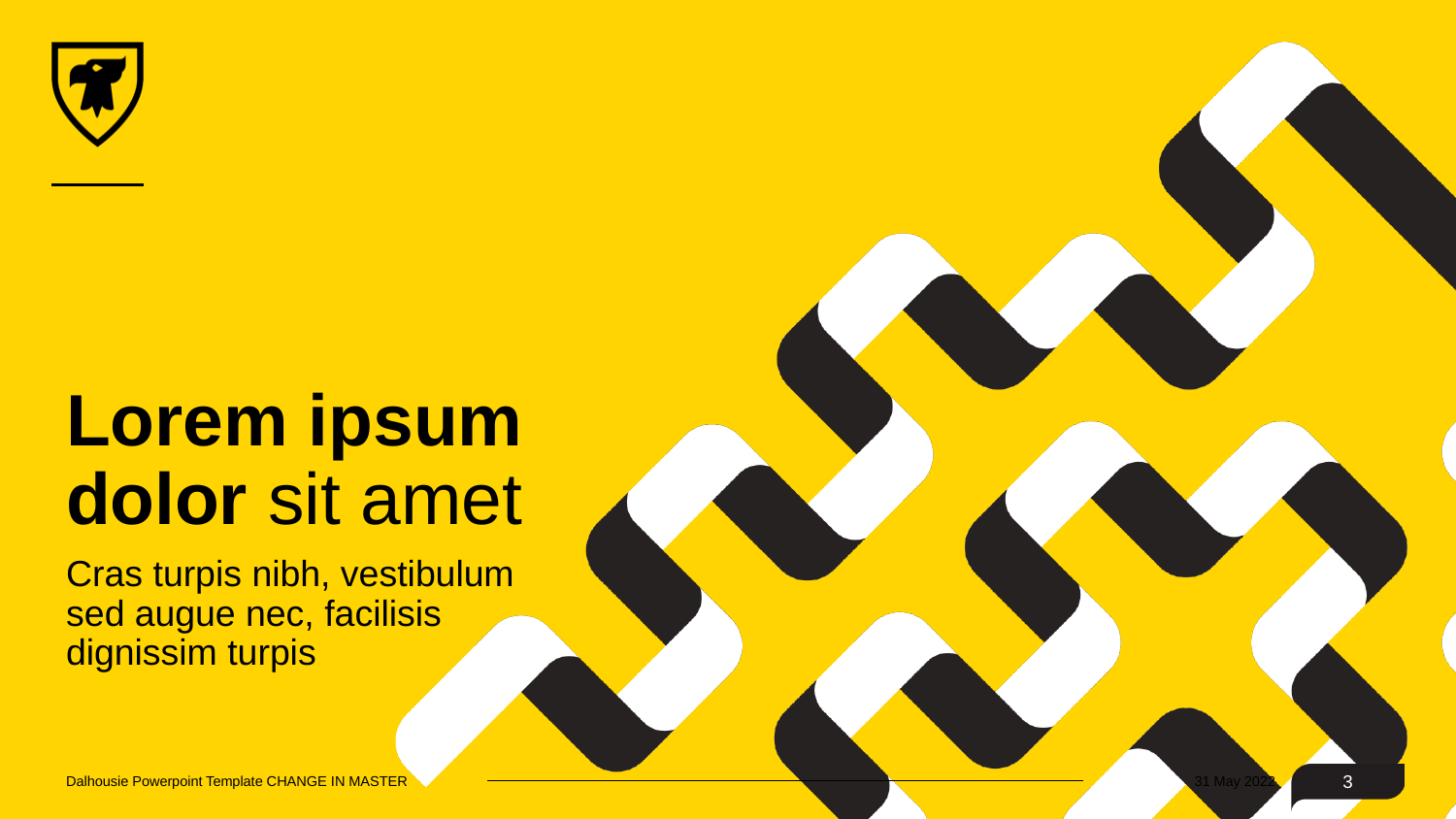

# Lorem ipsum dolor sit amet
Cras turpis nibh, vestibulum
sed augue nec, facilisis
dignissim turpis
Dalhousie Powerpoint Template CHANGE IN MASTER
31 May 2022
3